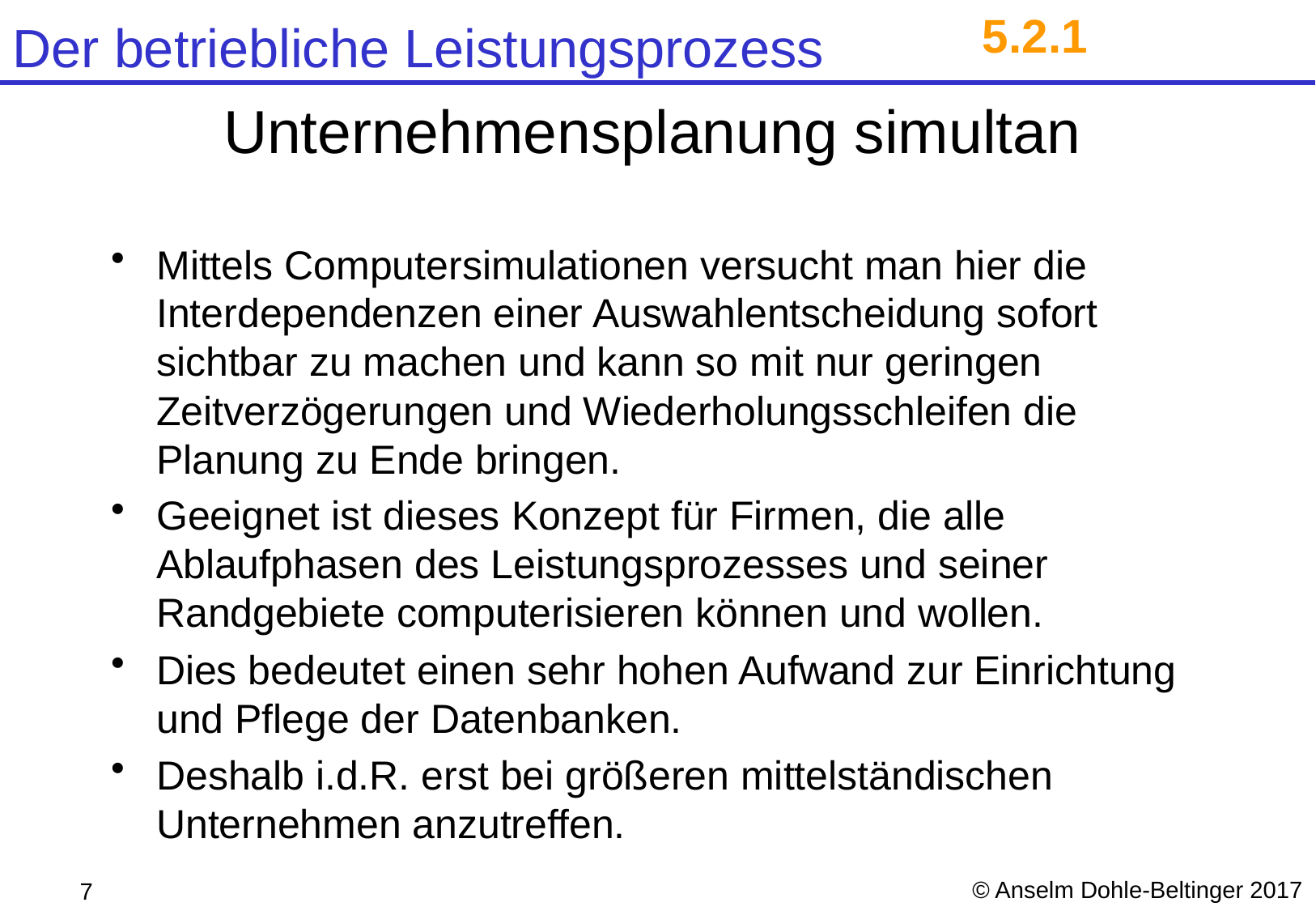

5.2.1
# Unternehmensplanung simultan
Mittels Computersimulationen versucht man hier die Interdependenzen einer Auswahlentscheidung sofort sichtbar zu machen und kann so mit nur geringen Zeitverzögerungen und Wiederholungsschleifen die Planung zu Ende bringen.
Geeignet ist dieses Konzept für Firmen, die alle Ablaufphasen des Leistungsprozesses und seiner Randgebiete computerisieren können und wollen.
Dies bedeutet einen sehr hohen Aufwand zur Einrichtung und Pflege der Datenbanken.
Deshalb i.d.R. erst bei größeren mittelständischen Unternehmen anzutreffen.
© Anselm Dohle-Beltinger 2017
7